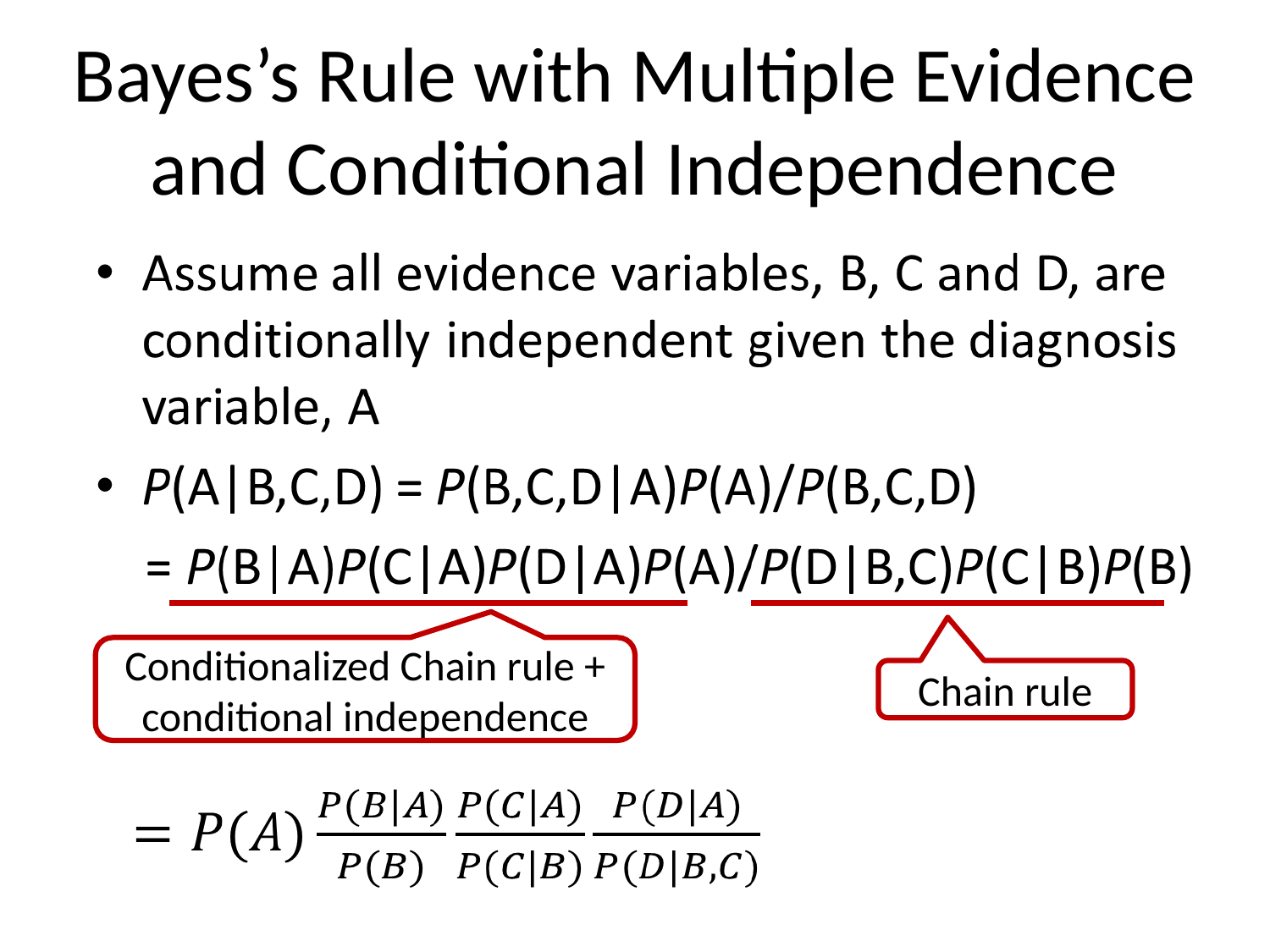

# Bayes’s Rule with Multiple Evidence and Conditional Independence

Conditionalized Chain rule + conditional independence
Chain rule